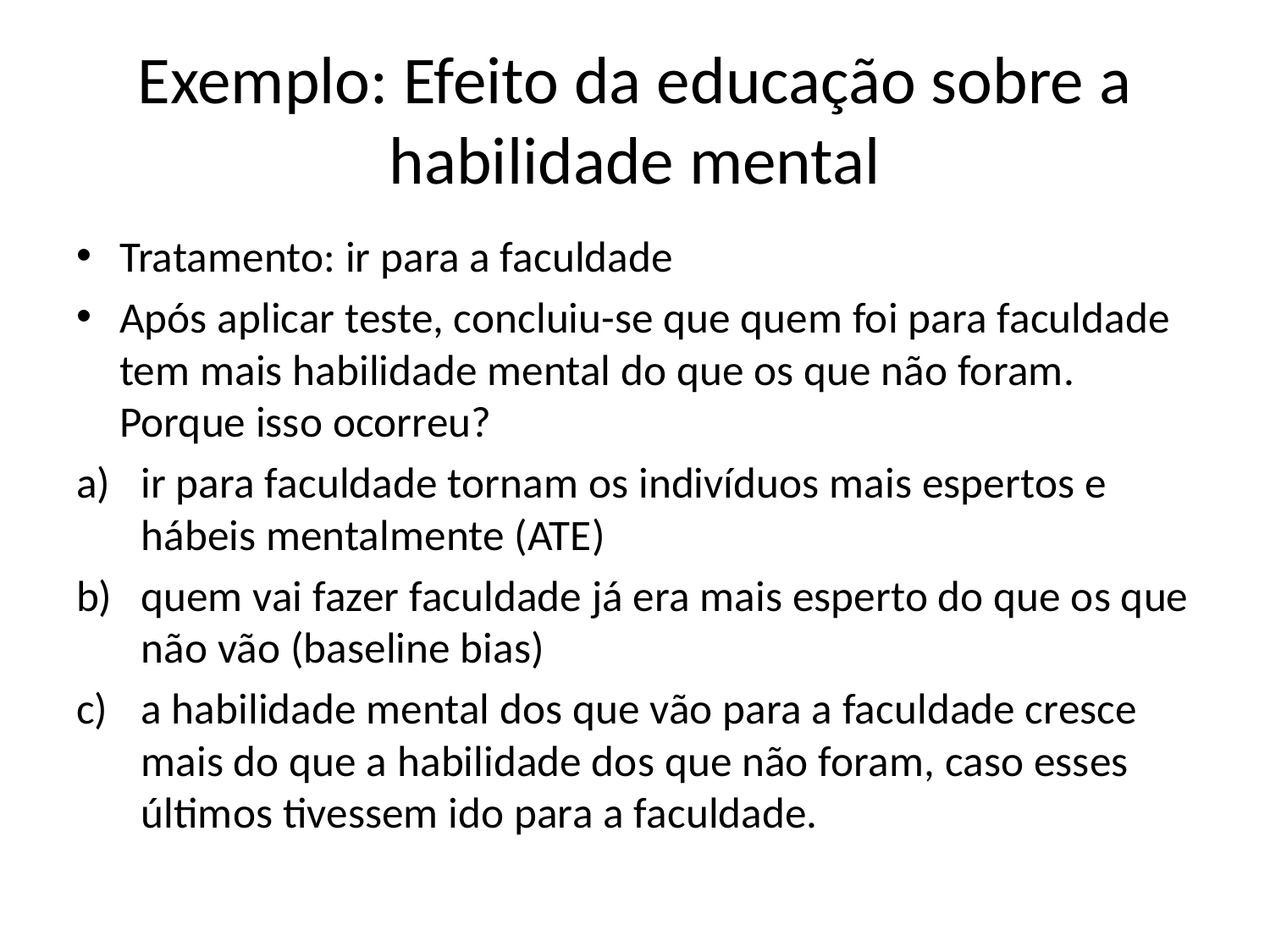

# Exemplo: Efeito da educação sobre a habilidade mental
Tratamento: ir para a faculdade
Após aplicar teste, concluiu-se que quem foi para faculdade tem mais habilidade mental do que os que não foram. Porque isso ocorreu?
ir para faculdade tornam os indivíduos mais espertos e hábeis mentalmente (ATE)
quem vai fazer faculdade já era mais esperto do que os que não vão (baseline bias)
a habilidade mental dos que vão para a faculdade cresce mais do que a habilidade dos que não foram, caso esses últimos tivessem ido para a faculdade.